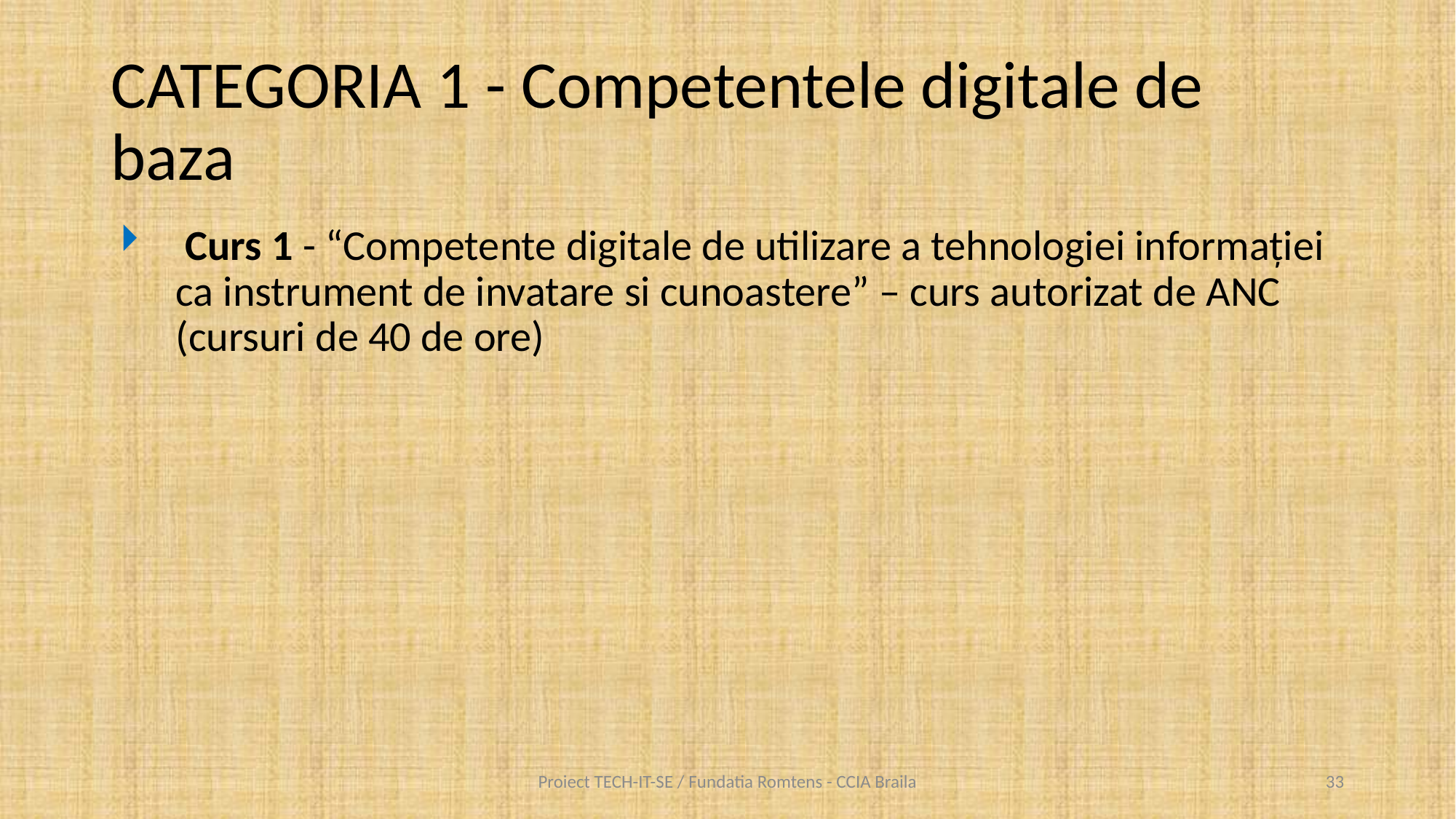

# CATEGORIA 1 - Competentele digitale de baza
 Curs 1 - “Competente digitale de utilizare a tehnologiei informației ca instrument de invatare si cunoastere” – curs autorizat de ANC (cursuri de 40 de ore)

Proiect TECH-IT-SE / Fundatia Romtens - CCIA Braila
33